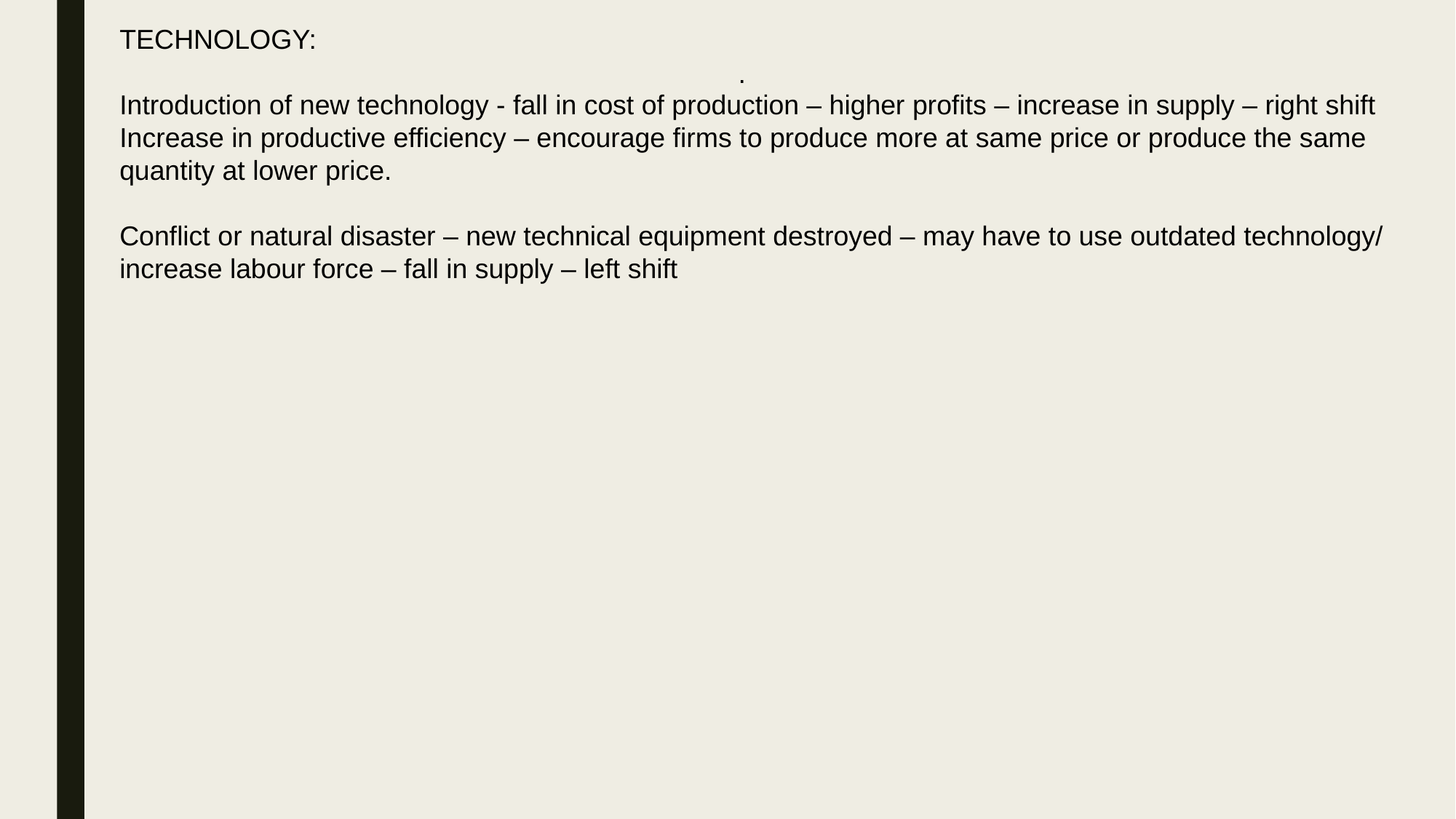

TECHNOLOGY:

Introduction of new technology - fall in cost of production – higher profits – increase in supply – right shift
Increase in productive efficiency – encourage firms to produce more at same price or produce the same quantity at lower price.

Conflict or natural disaster – new technical equipment destroyed – may have to use outdated technology/ increase labour force – fall in supply – left shift
.